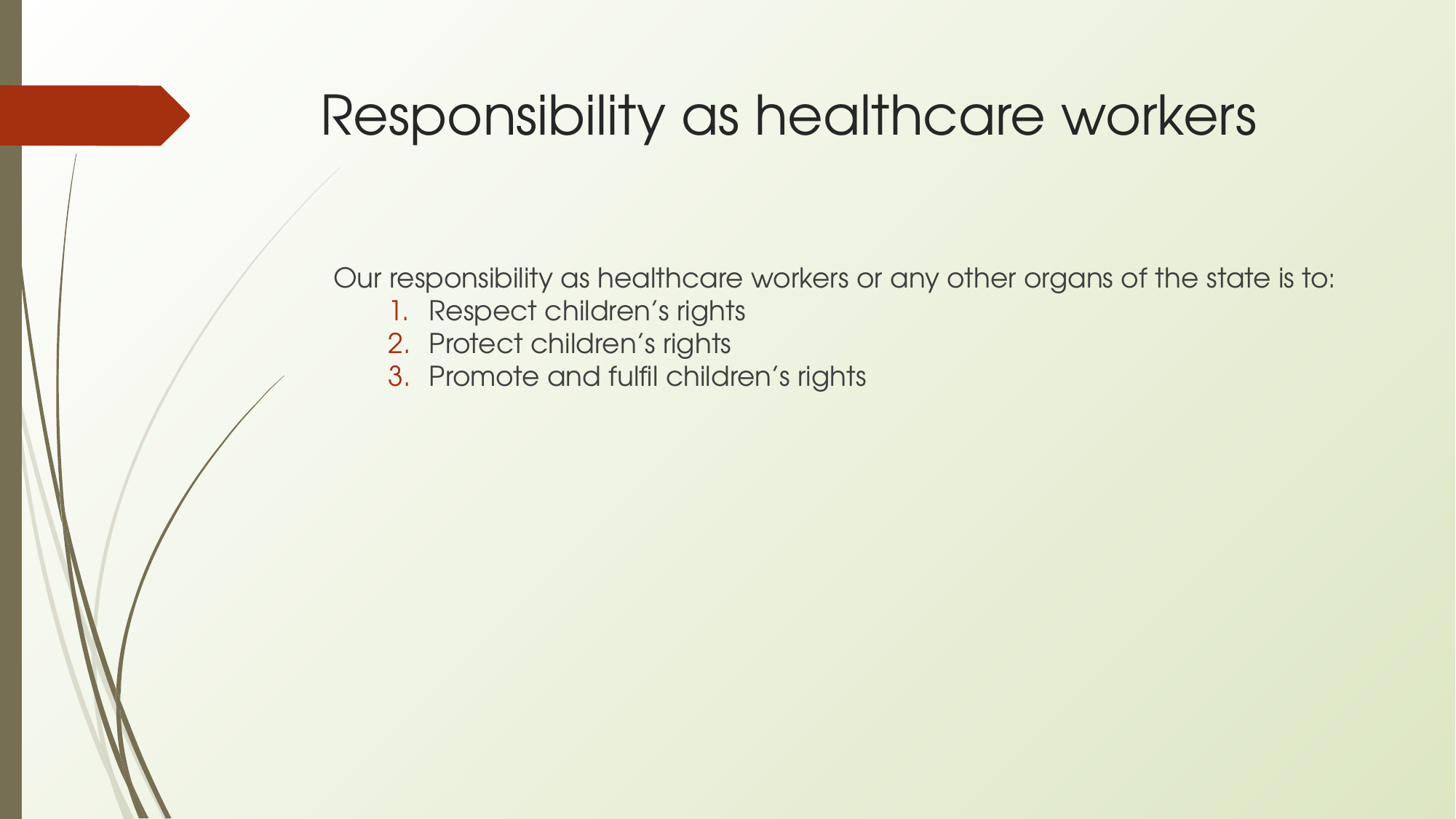

# Responsibility as healthcare workers
Our responsibility as healthcare workers or any other organs of the state is to:
Respect children’s rights
Protect children’s rights
Promote and fulfil children’s rights